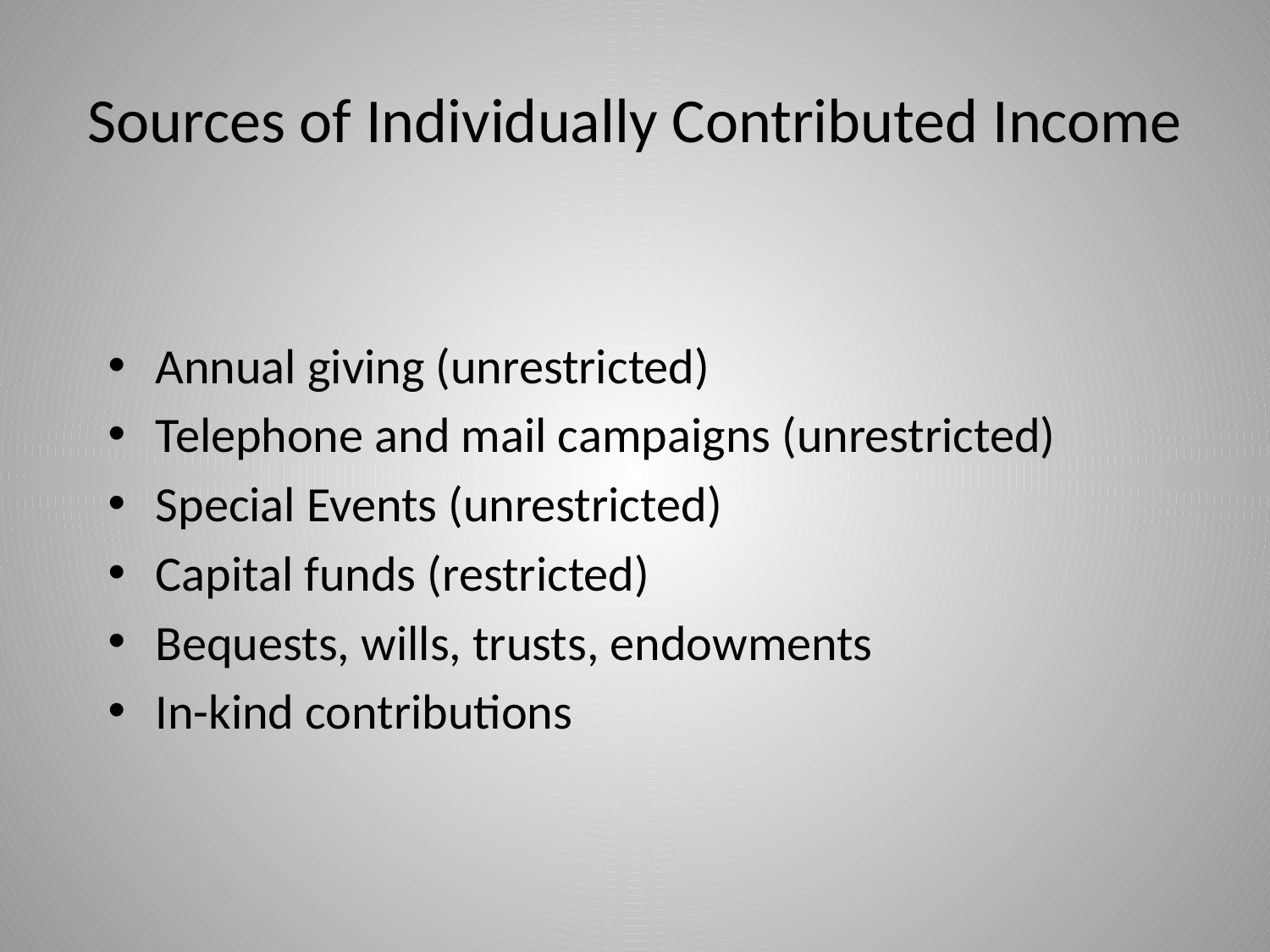

# Sources of Individually Contributed Income
Annual giving (unrestricted)
Telephone and mail campaigns (unrestricted)
Special Events (unrestricted)
Capital funds (restricted)
Bequests, wills, trusts, endowments
In-kind contributions